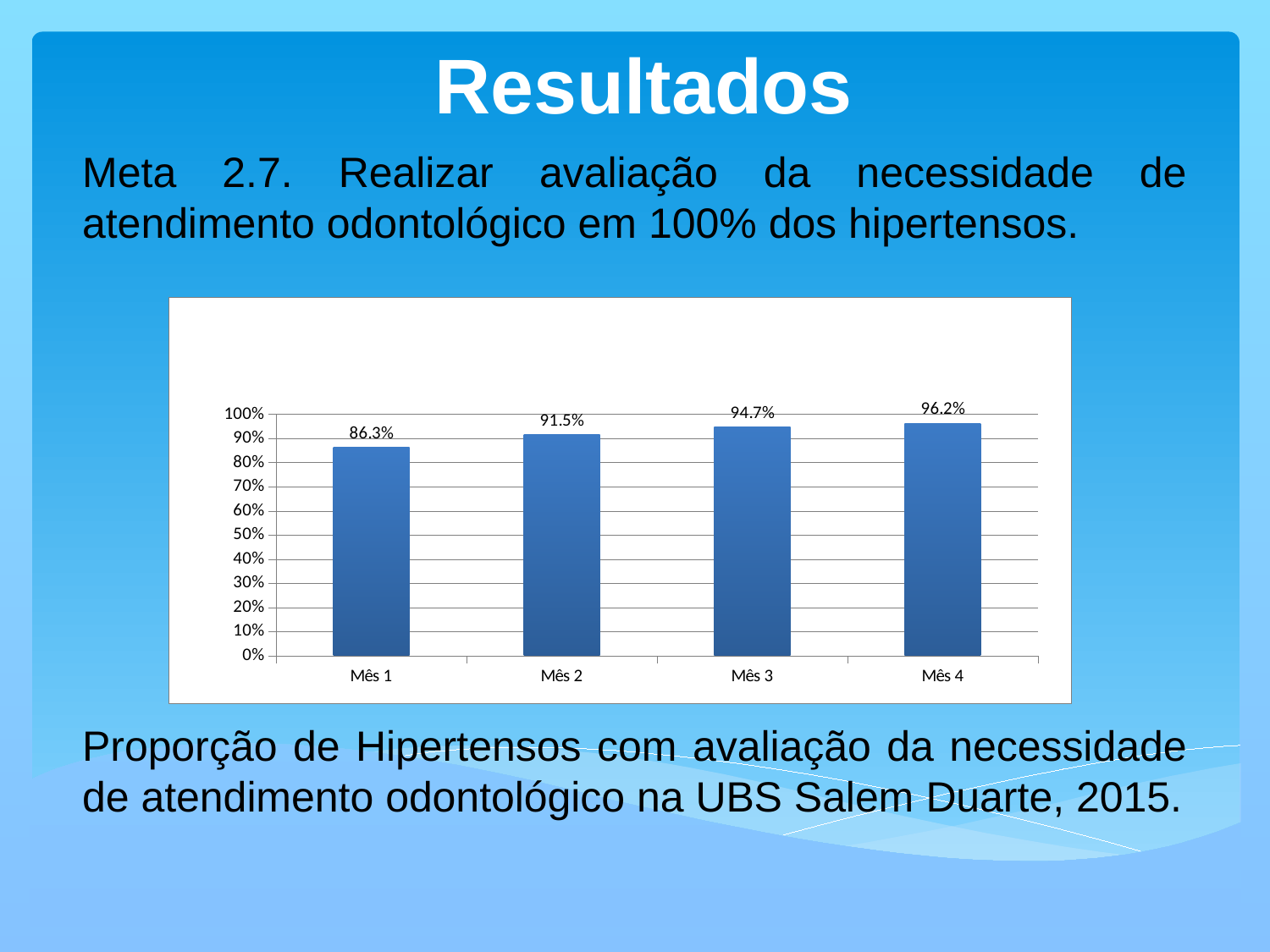

Resultados
Meta 2.7. Realizar avaliação da necessidade de atendimento odontológico em 100% dos hipertensos.

Proporção de Hipertensos com avaliação da necessidade de atendimento odontológico na UBS Salem Duarte, 2015.

### Chart

| Category | Proporção de hipertensos com avaliação da necessidade de atendimento odontológico |
|---|---|
| Mês 1 | 0.8630136986301409 |
| Mês 2 | 0.9148936170212816 |
| Mês 3 | 0.946524064171123 |
| Mês 4 | 0.9619047619047615 |